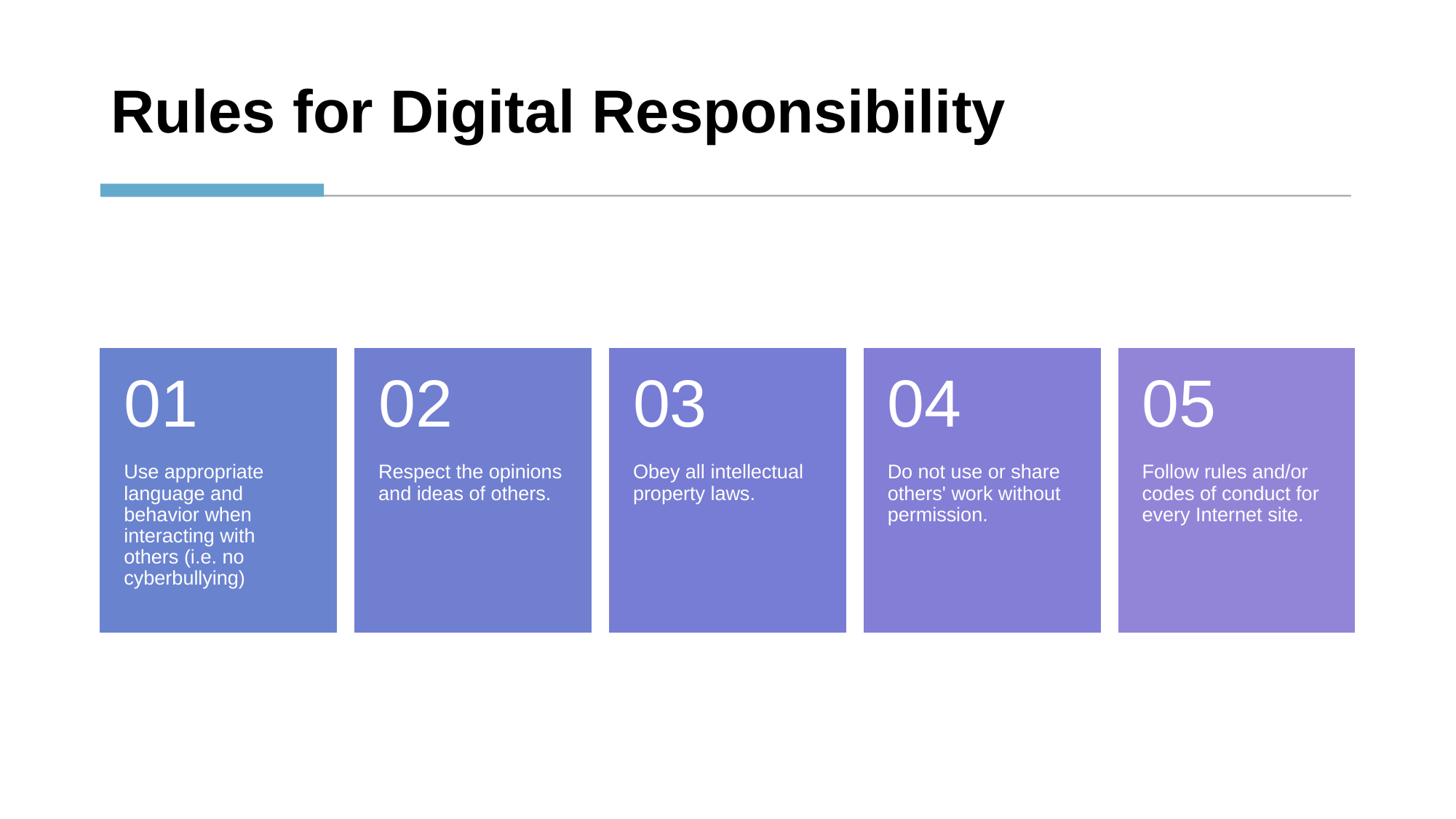

# Rules for Digital Responsibility

Use appropriate language and behavior when interacting with others (i.e. no cyberbullying)
01
Respect the opinions and ideas of others.
02
Obey all intellectual property laws.
03
Do not use or share others' work without permission.
04
Follow rules and/or codes of conduct for every Internet site.
05